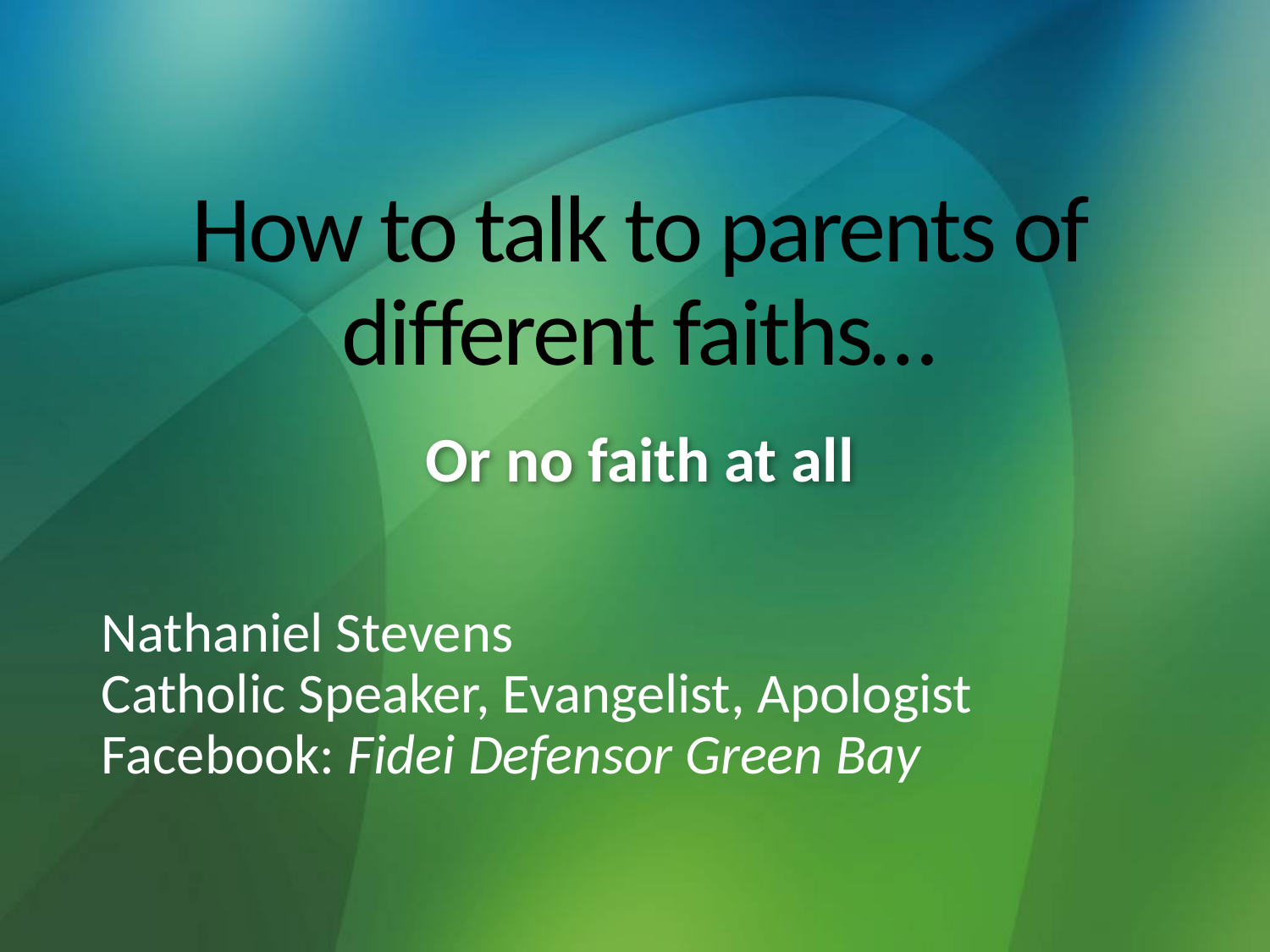

# How to talk to parents of different faiths…
Or no faith at all
Nathaniel Stevens
Catholic Speaker, Evangelist, Apologist
Facebook: Fidei Defensor Green Bay